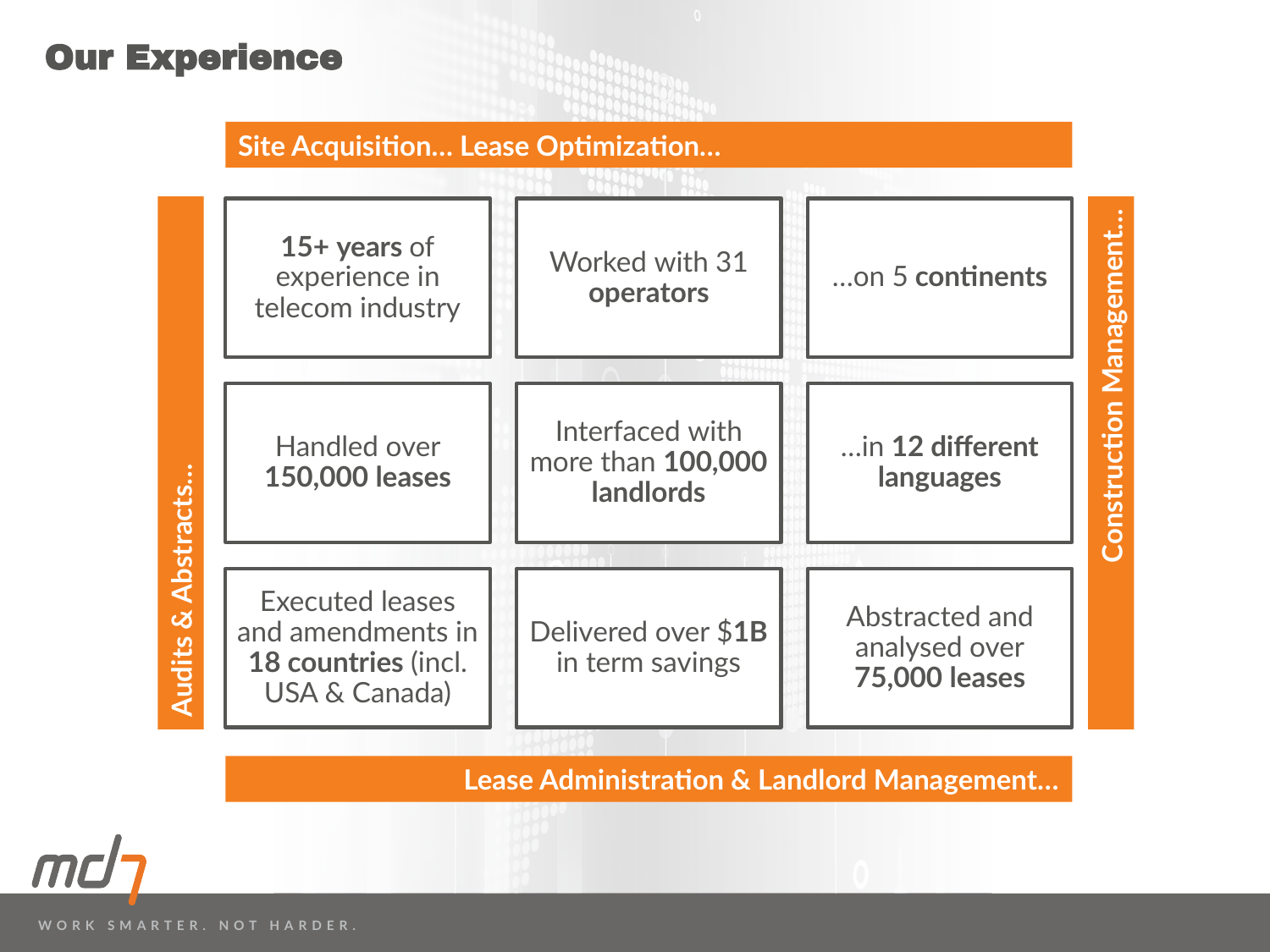

# Our Experience
Site Acquisition… Lease Optimization…
15+ years of experience in telecom industry
Worked with 31 operators
…on 5 continents
Handled over 150,000 leases
Interfaced with more than 100,000 landlords
…in 12 different languages
Executed leases and amendments in 18 countries (incl. USA & Canada)
Delivered over $1B in term savings
Abstracted and analysed over 75,000 leases
Audits & Abstracts…
Construction Management…
Lease Administration & Landlord Management…
WORK SMARTER. NOT HARDER.